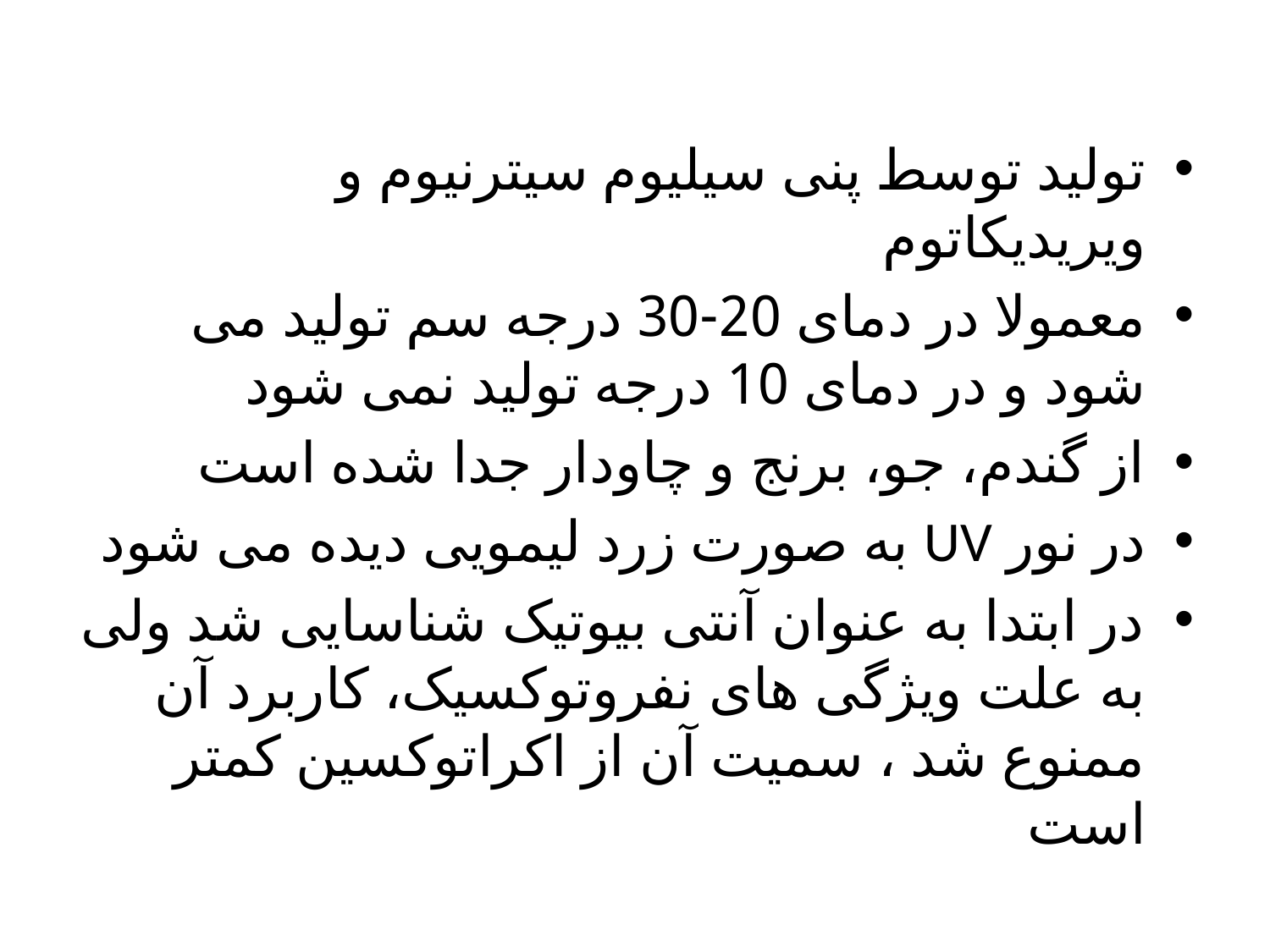

تولید توسط پنی سیلیوم سیترنیوم و ویریدیکاتوم
معمولا در دمای 20-30 درجه سم تولید می شود و در دمای 10 درجه تولید نمی شود
از گندم، جو، برنج و چاودار جدا شده است
در نور UV به صورت زرد لیمویی دیده می شود
در ابتدا به عنوان آنتی بیوتیک شناسایی شد ولی به علت ویژگی های نفروتوکسیک، کاربرد آن ممنوع شد ، سمیت آن از اکراتوکسین کمتر است